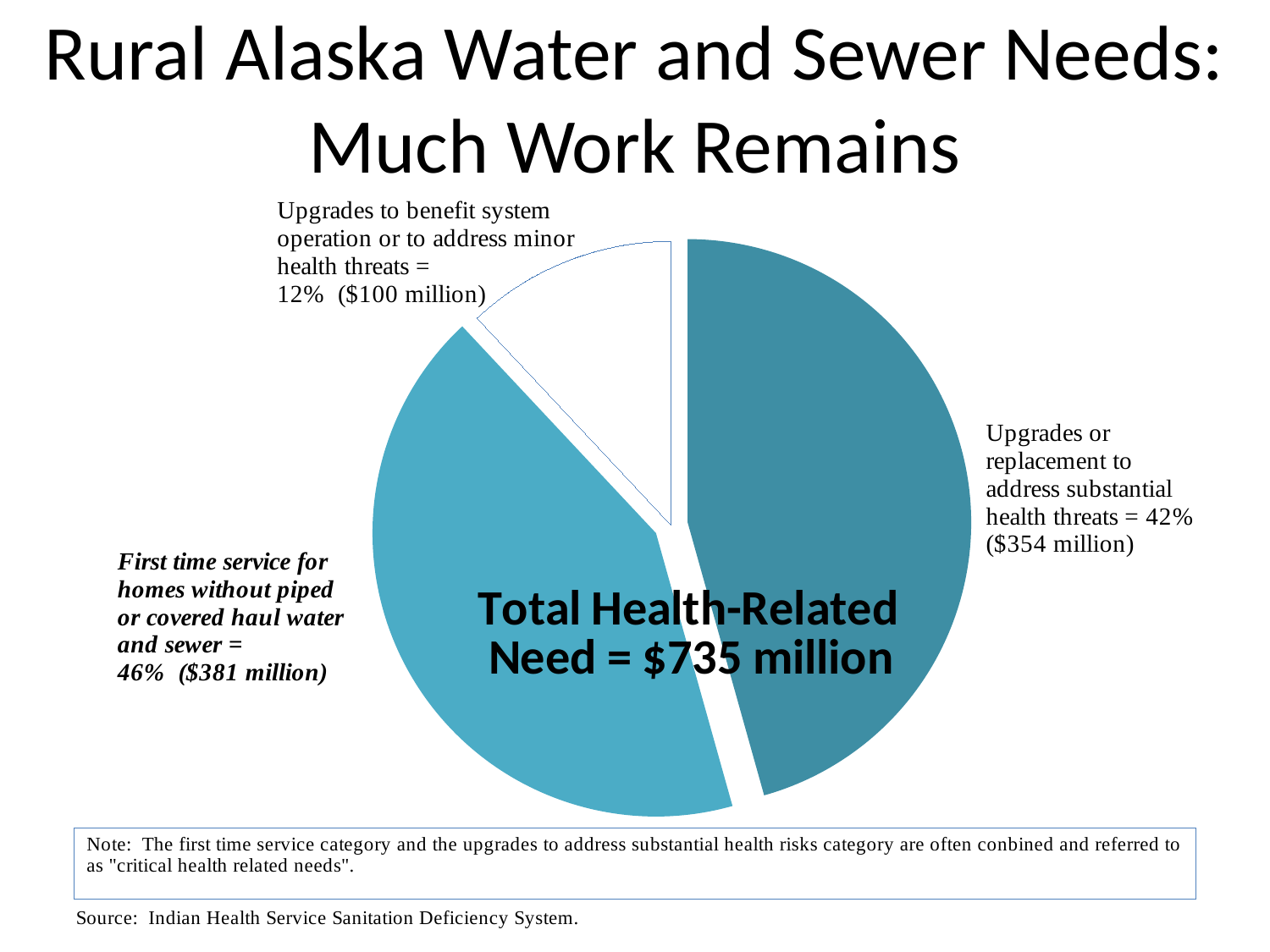

# Rural Alaska Water and Sewer Needs: Much Work Remains

### Chart

| Category |  |
|---|---|